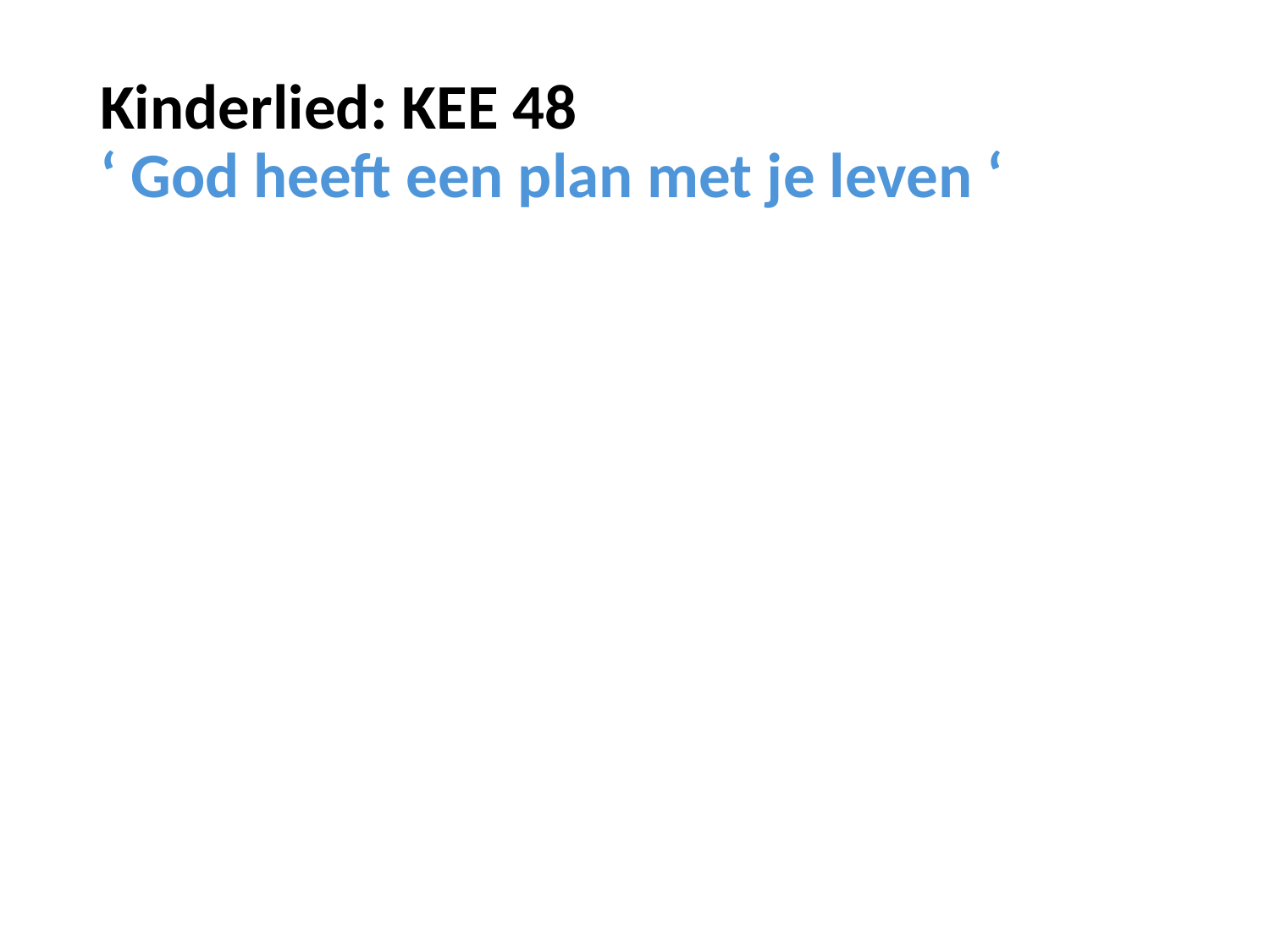

# Kinderlied: KEE 48 ‘ God heeft een plan met je leven ‘